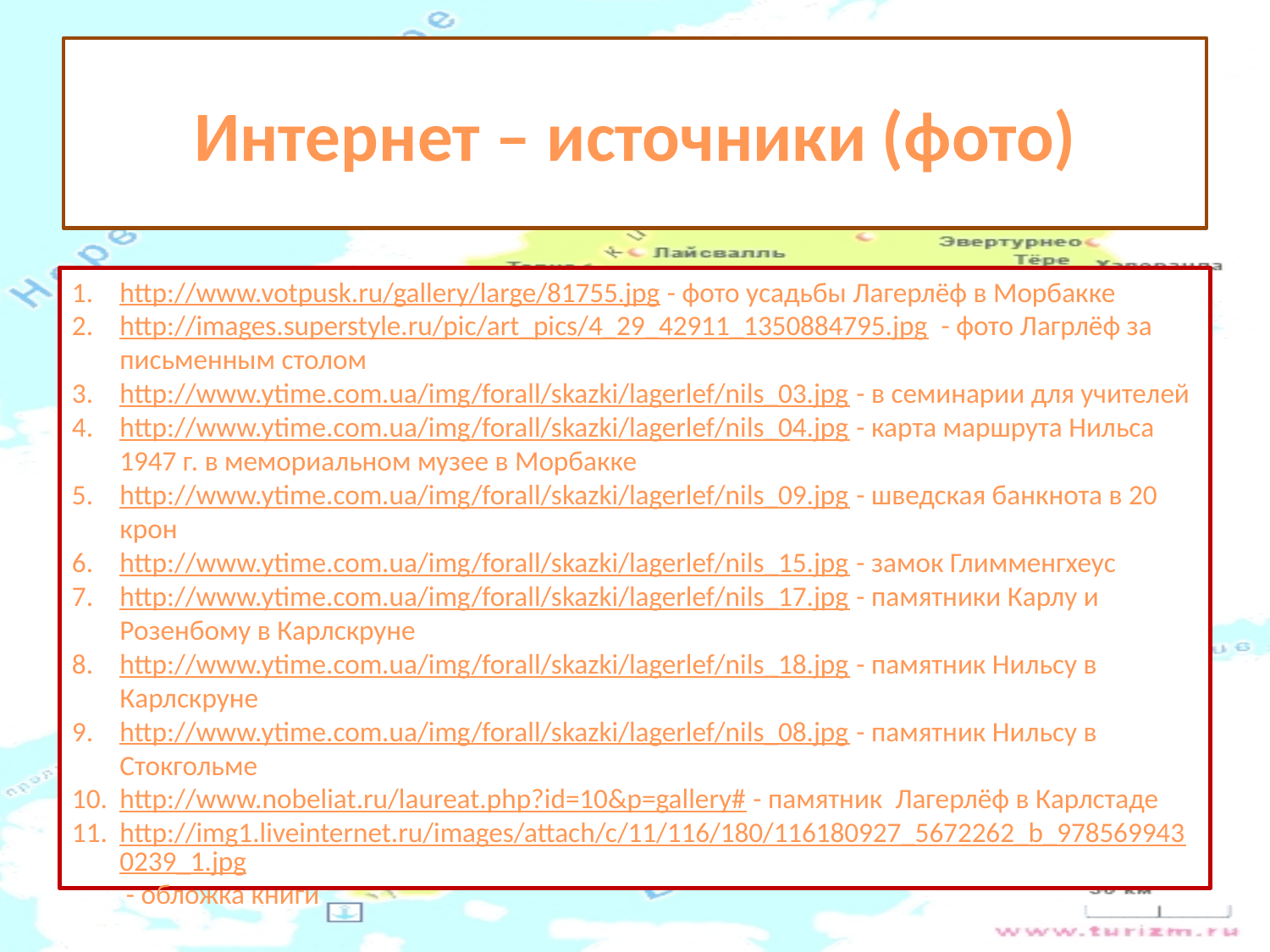

# Интернет – источники (фото)
http://www.votpusk.ru/gallery/large/81755.jpg - фото усадьбы Лагерлёф в Морбакке
http://images.superstyle.ru/pic/art_pics/4_29_42911_1350884795.jpg  - фото Лагрлёф за письменным столом
http://www.ytime.com.ua/img/forall/skazki/lagerlef/nils_03.jpg - в семинарии для учителей
http://www.ytime.com.ua/img/forall/skazki/lagerlef/nils_04.jpg - карта маршрута Нильса 1947 г. в мемориальном музее в Морбакке
http://www.ytime.com.ua/img/forall/skazki/lagerlef/nils_09.jpg - шведская банкнота в 20 крон
http://www.ytime.com.ua/img/forall/skazki/lagerlef/nils_15.jpg - замок Глимменгхеус
http://www.ytime.com.ua/img/forall/skazki/lagerlef/nils_17.jpg - памятники Карлу и Розенбому в Карлскруне
http://www.ytime.com.ua/img/forall/skazki/lagerlef/nils_18.jpg - памятник Нильсу в Карлскруне
http://www.ytime.com.ua/img/forall/skazki/lagerlef/nils_08.jpg - памятник Нильсу в Стокгольме
http://www.nobeliat.ru/laureat.php?id=10&p=gallery# - памятник  Лагерлёф в Карлстаде
http://img1.liveinternet.ru/images/attach/c/11/116/180/116180927_5672262_b_9785699430239_1.jpg - обложка книги